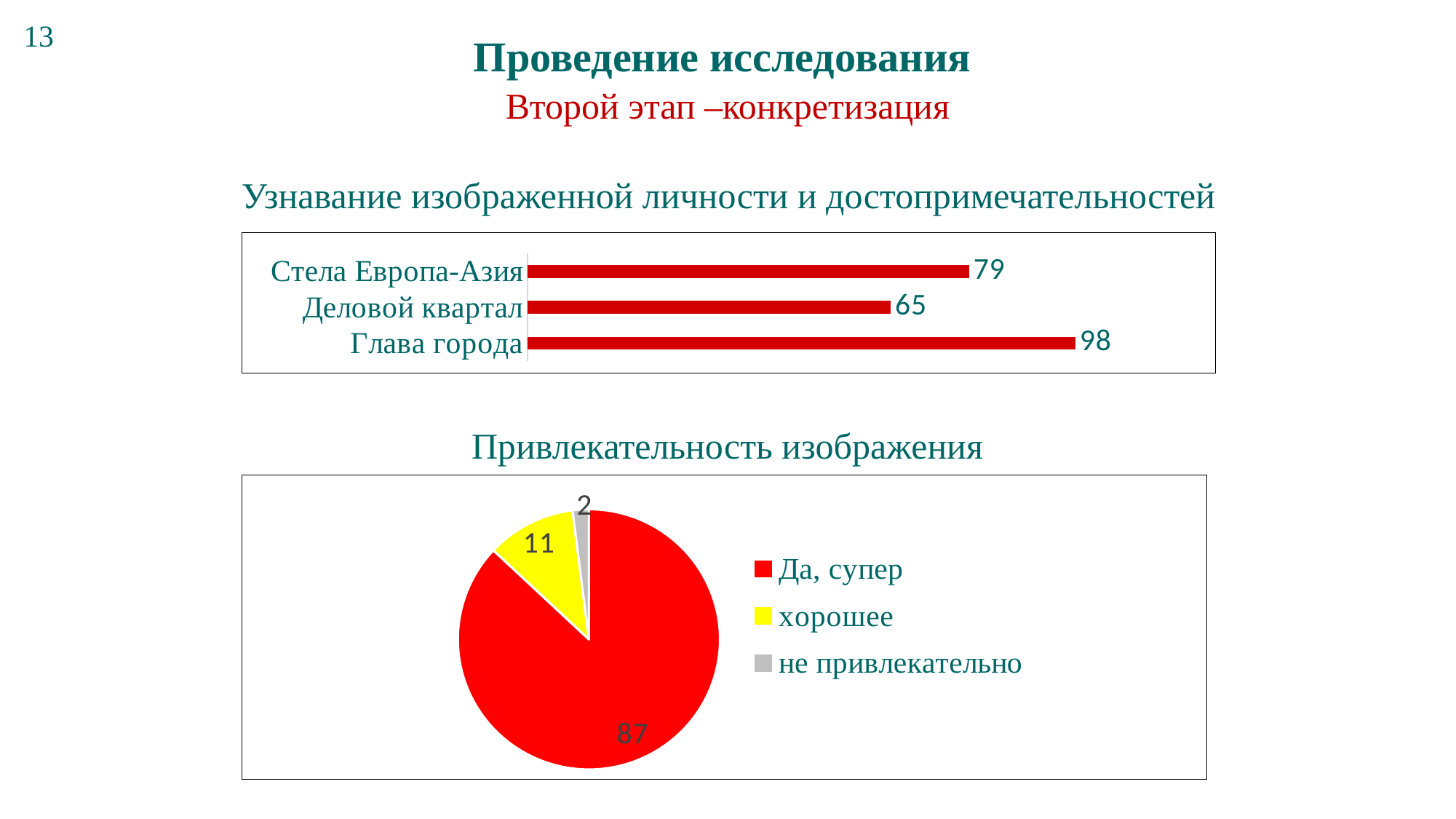

13
Проведение исследования
Второй этап –конкретизация
Узнавание изображенной личности и достопримечательностей

### Chart

| Category | Ряд 1 |
|---|---|
| Глава города | 98.0 |
| Деловой квартал | 65.0 |
| Стела Европа-Азия | 79.0 |
Привлекательность изображения

### Chart

| Category | Продажи |
|---|---|
| Да, супер | 87.0 |
| хорошее | 11.0 |
| не привлекательно | 2.0 |